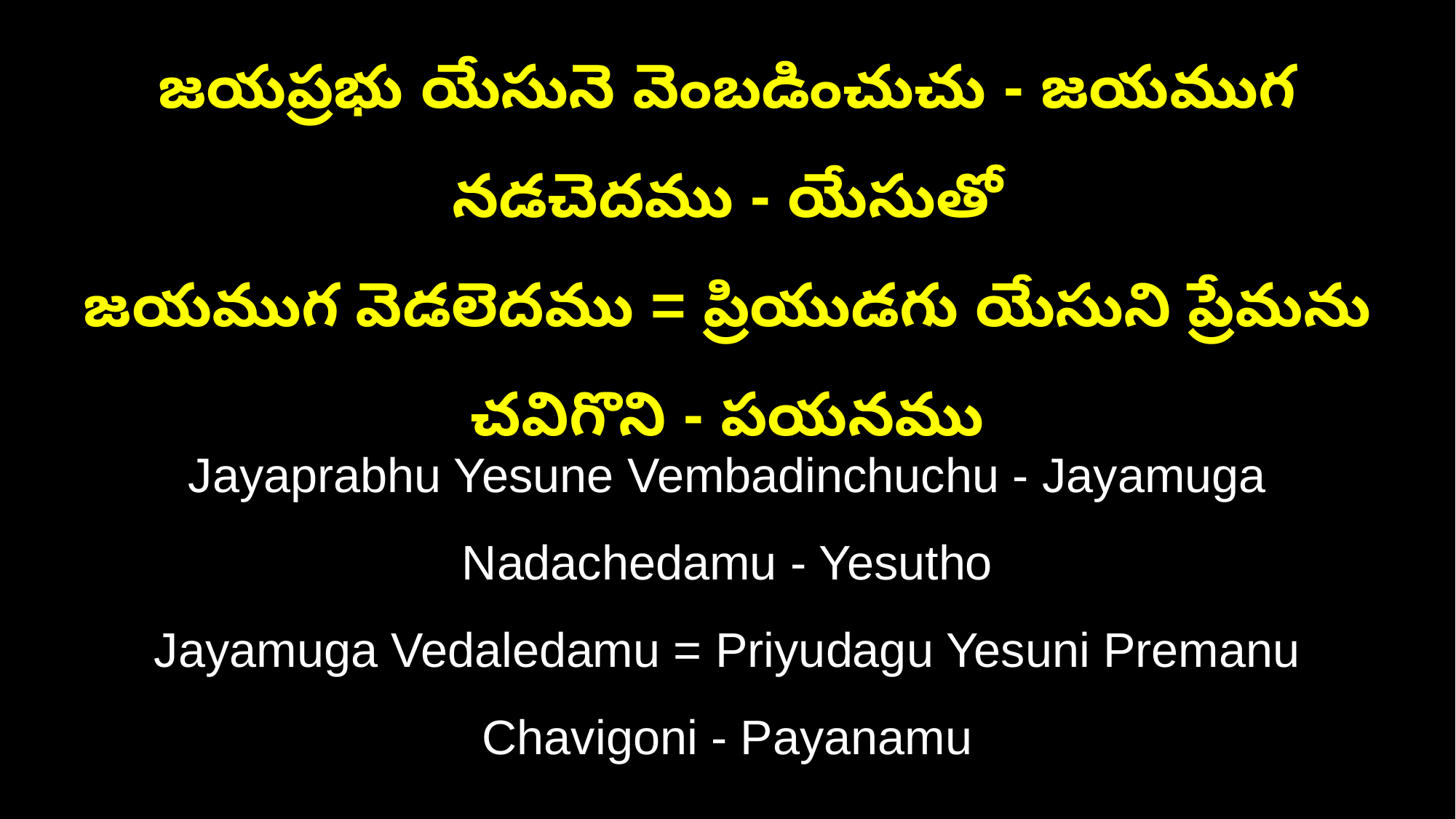

జయప్రభు యేసునె వెంబడించుచు - జయముగ నడచెదము - యేసుతో
జయముగ వెడలెదము = ప్రియుడగు యేసుని ప్రేమను చవిగొని - పయనము
Jayaprabhu Yesune Vembadinchuchu - Jayamuga Nadachedamu - Yesutho
Jayamuga Vedaledamu = Priyudagu Yesuni Premanu Chavigoni - Payanamu